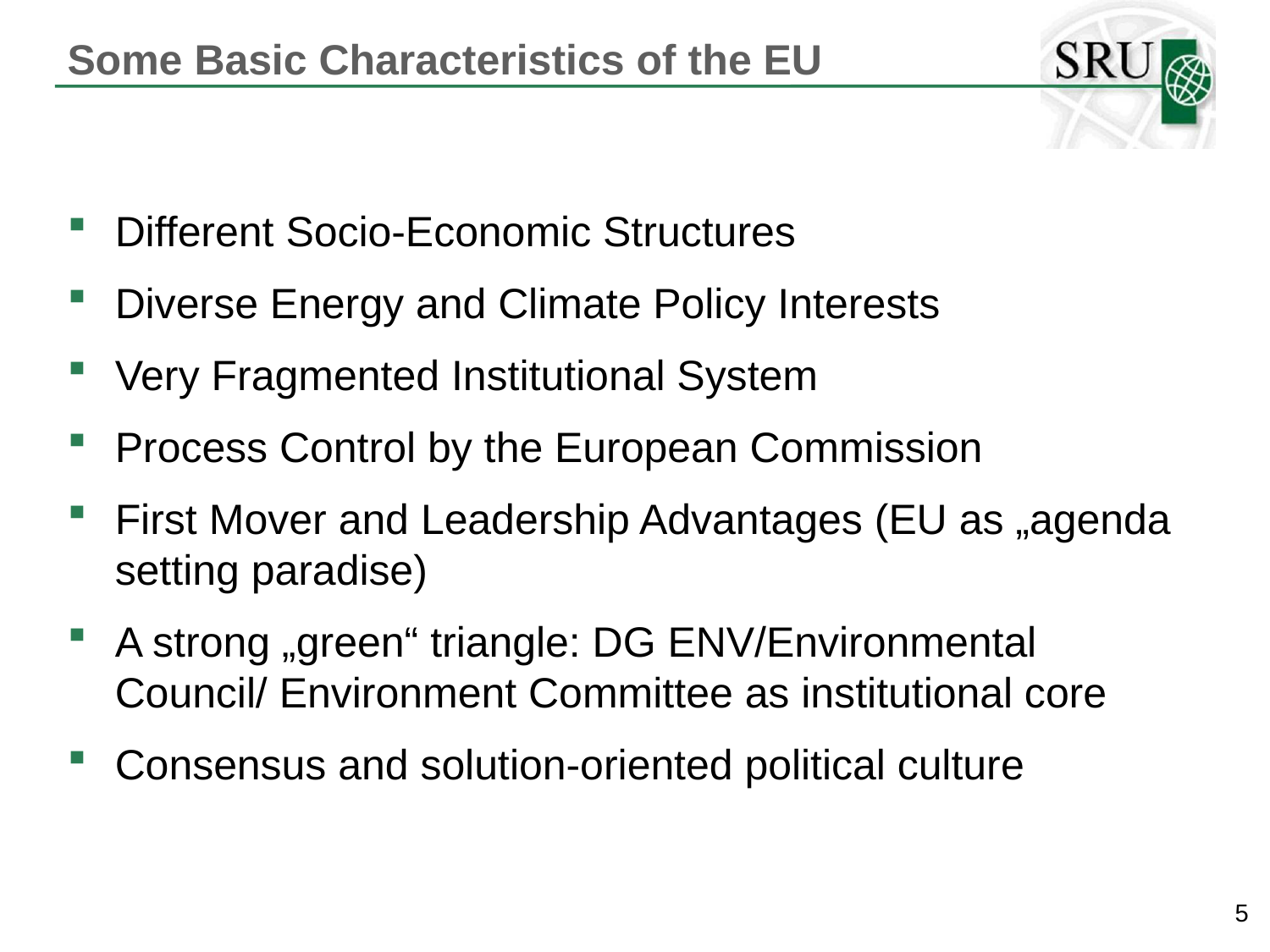

Some Basic Characteristics of the EU

Different Socio-Economic Structures
Diverse Energy and Climate Policy Interests
Very Fragmented Institutional System
Process Control by the European Commission
First Mover and Leadership Advantages (EU as „agenda setting paradise)
A strong „green“ triangle: DG ENV/Environmental Council/ Environment Committee as institutional core
Consensus and solution-oriented political culture
5